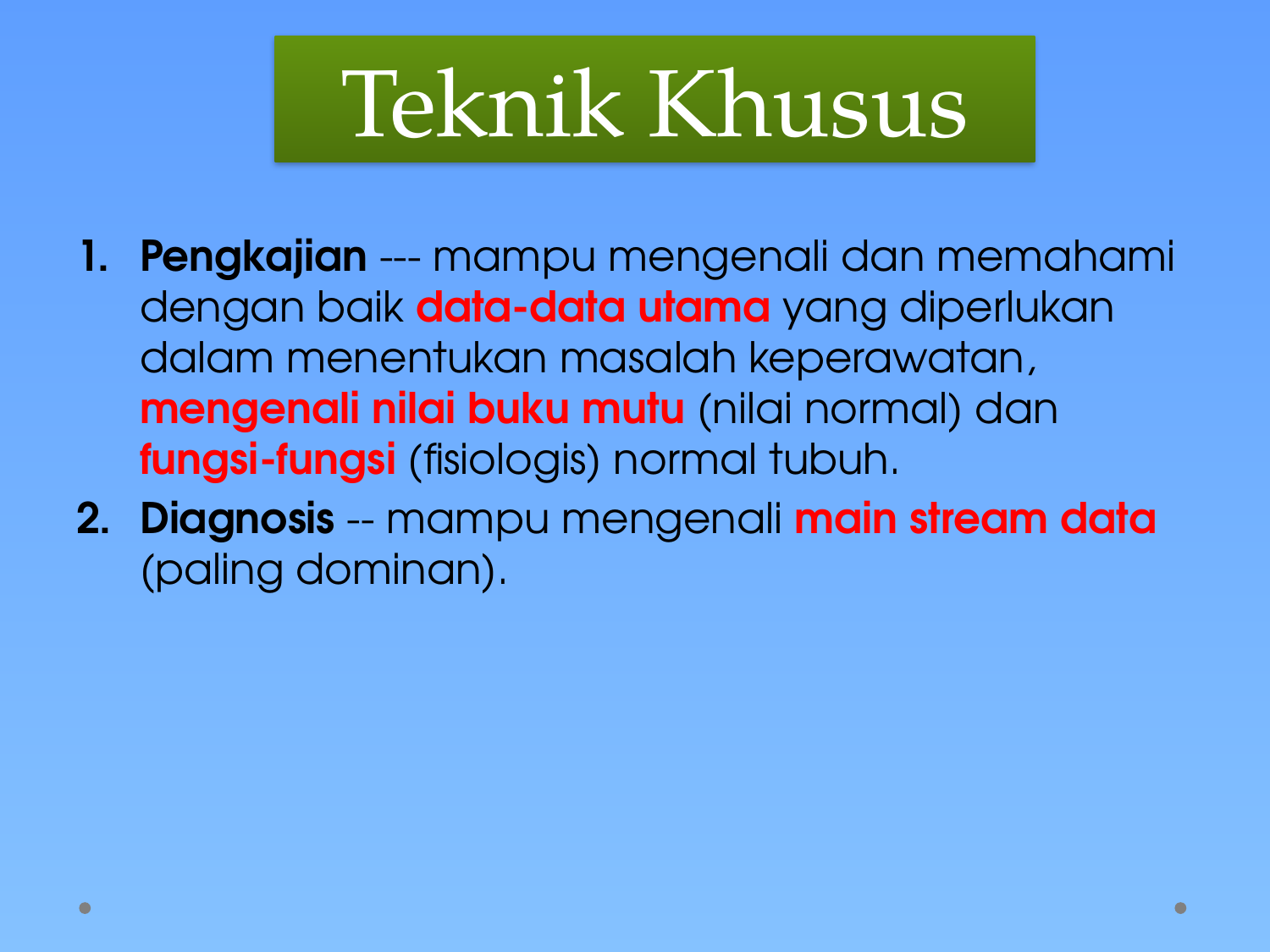

# Teknik Khusus
Pengkajian --- mampu mengenali dan memahami dengan baik data-data utama yang diperlukan dalam menentukan masalah keperawatan, mengenali nilai buku mutu (nilai normal) dan fungsi-fungsi (fisiologis) normal tubuh.
Diagnosis -- mampu mengenali main stream data (paling dominan).